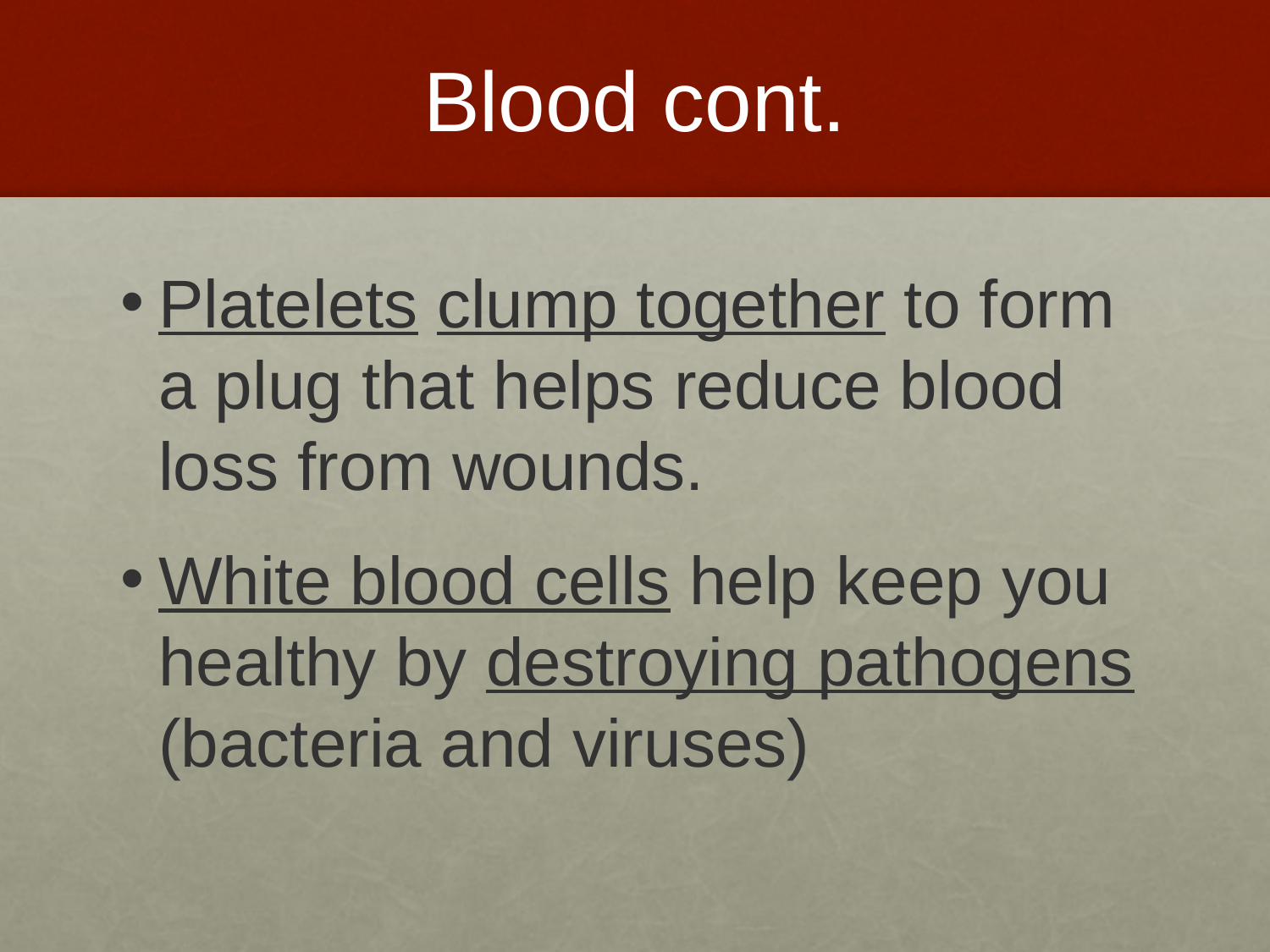

# Blood cont.
Platelets clump together to form a plug that helps reduce blood loss from wounds.
White blood cells help keep you healthy by destroying pathogens (bacteria and viruses)